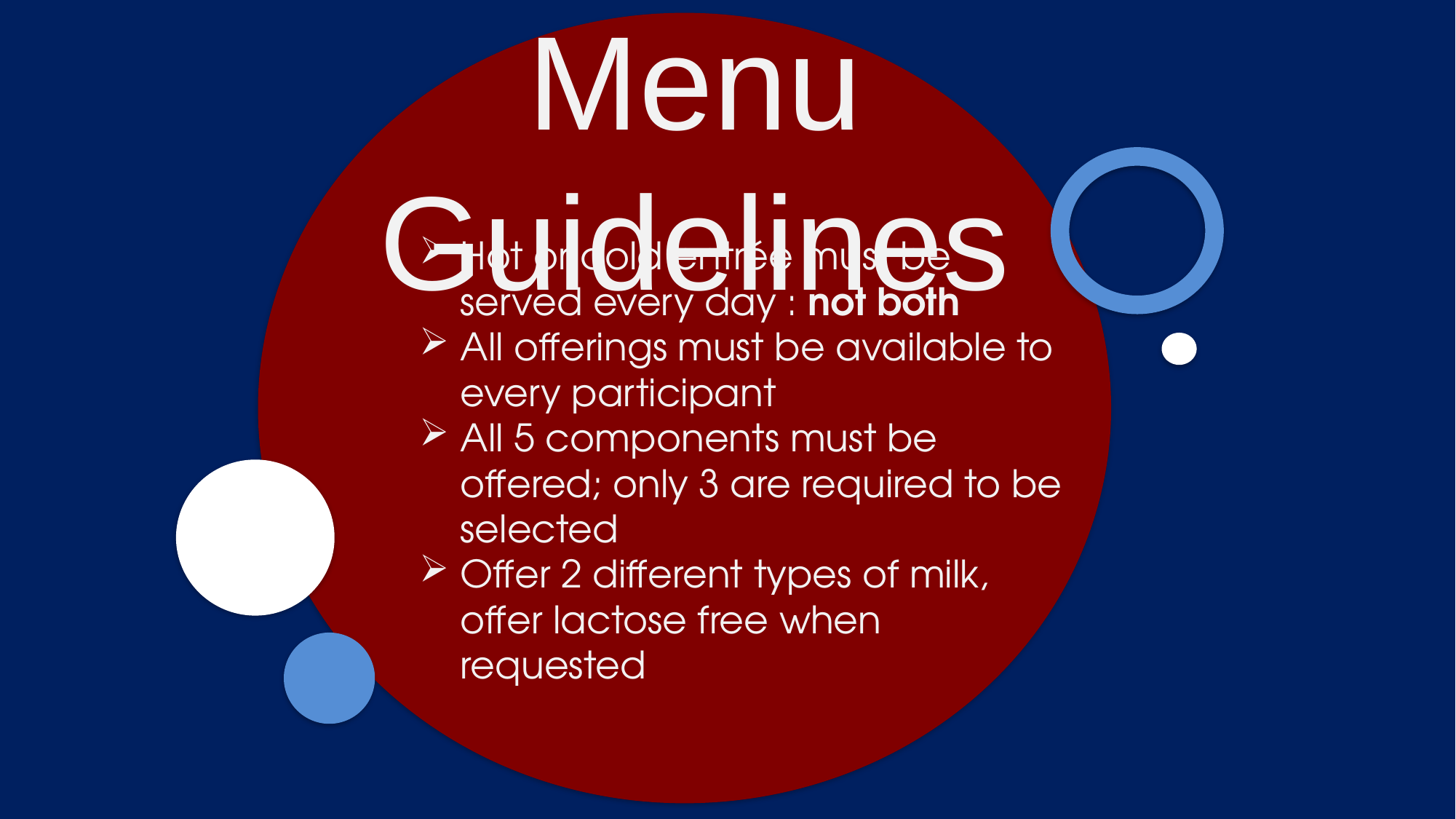

# Menu Guidelines

Hot or cold entrée must be served every day : not both
All offerings must be available to every participant
All 5 components must be offered; only 3 are required to be selected
Offer 2 different types of milk, offer lactose free when requested